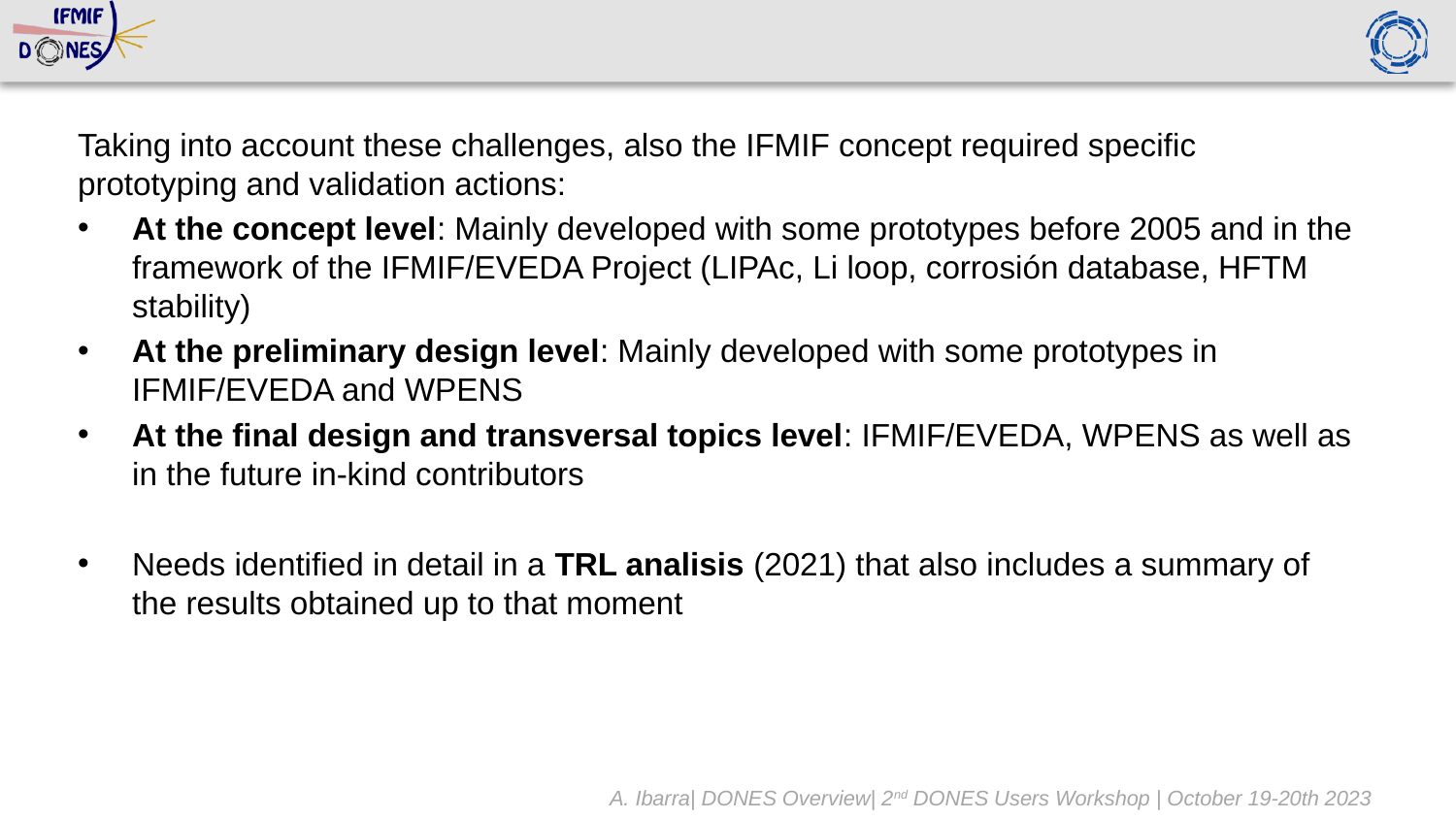

#
Taking into account these challenges, also the IFMIF concept required specific prototyping and validation actions:
At the concept level: Mainly developed with some prototypes before 2005 and in the framework of the IFMIF/EVEDA Project (LIPAc, Li loop, corrosión database, HFTM stability)
At the preliminary design level: Mainly developed with some prototypes in IFMIF/EVEDA and WPENS
At the final design and transversal topics level: IFMIF/EVEDA, WPENS as well as in the future in-kind contributors

Needs identified in detail in a TRL analisis (2021) that also includes a summary of the results obtained up to that moment
A. Ibarra| DONES Overview| 2nd DONES Users Workshop | October 19-20th 2023